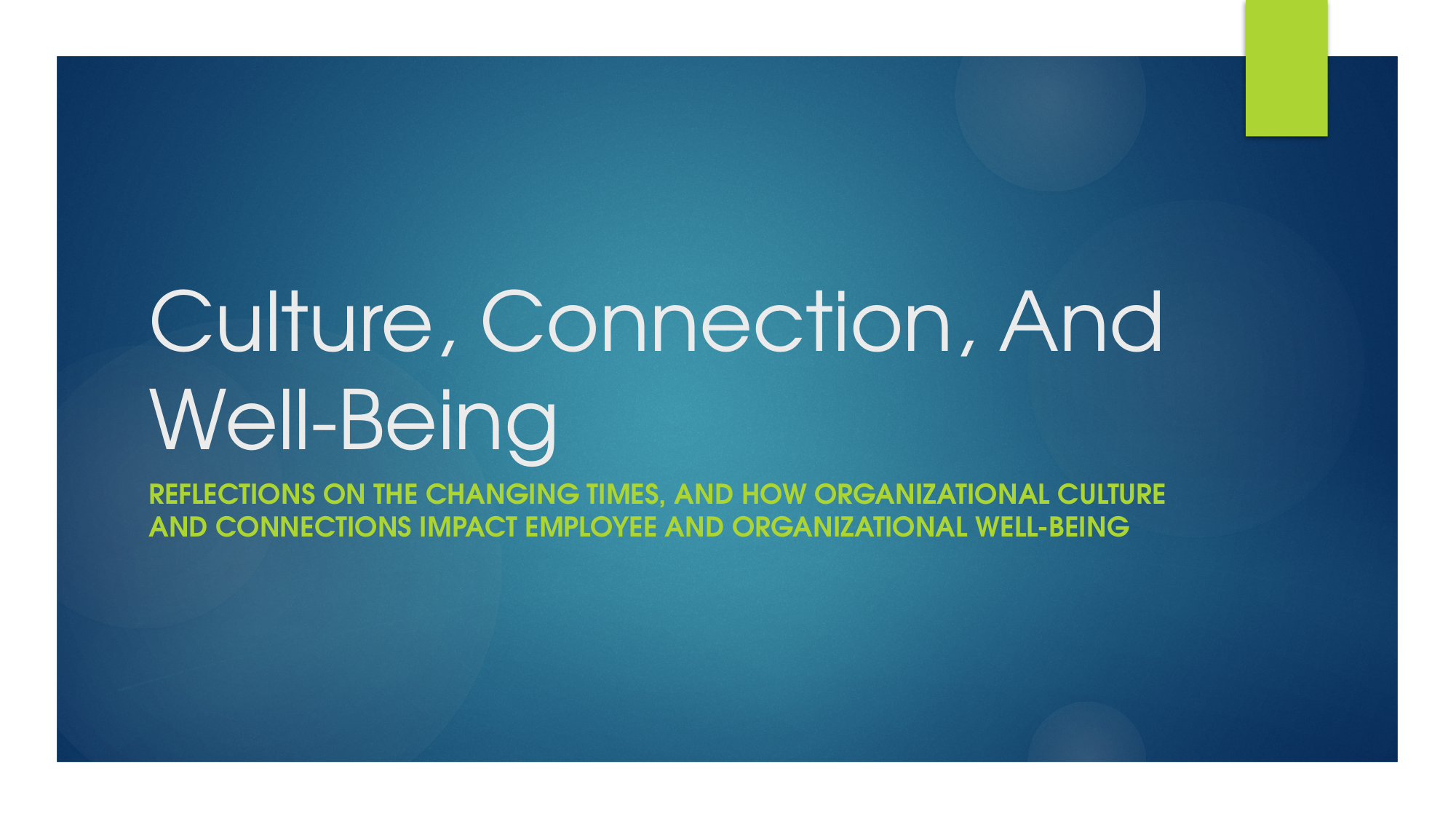

# Culture, Connection, And Well-Being
Reflections on the changing times, and how organizational culture and connections impact employee and organizational well-being